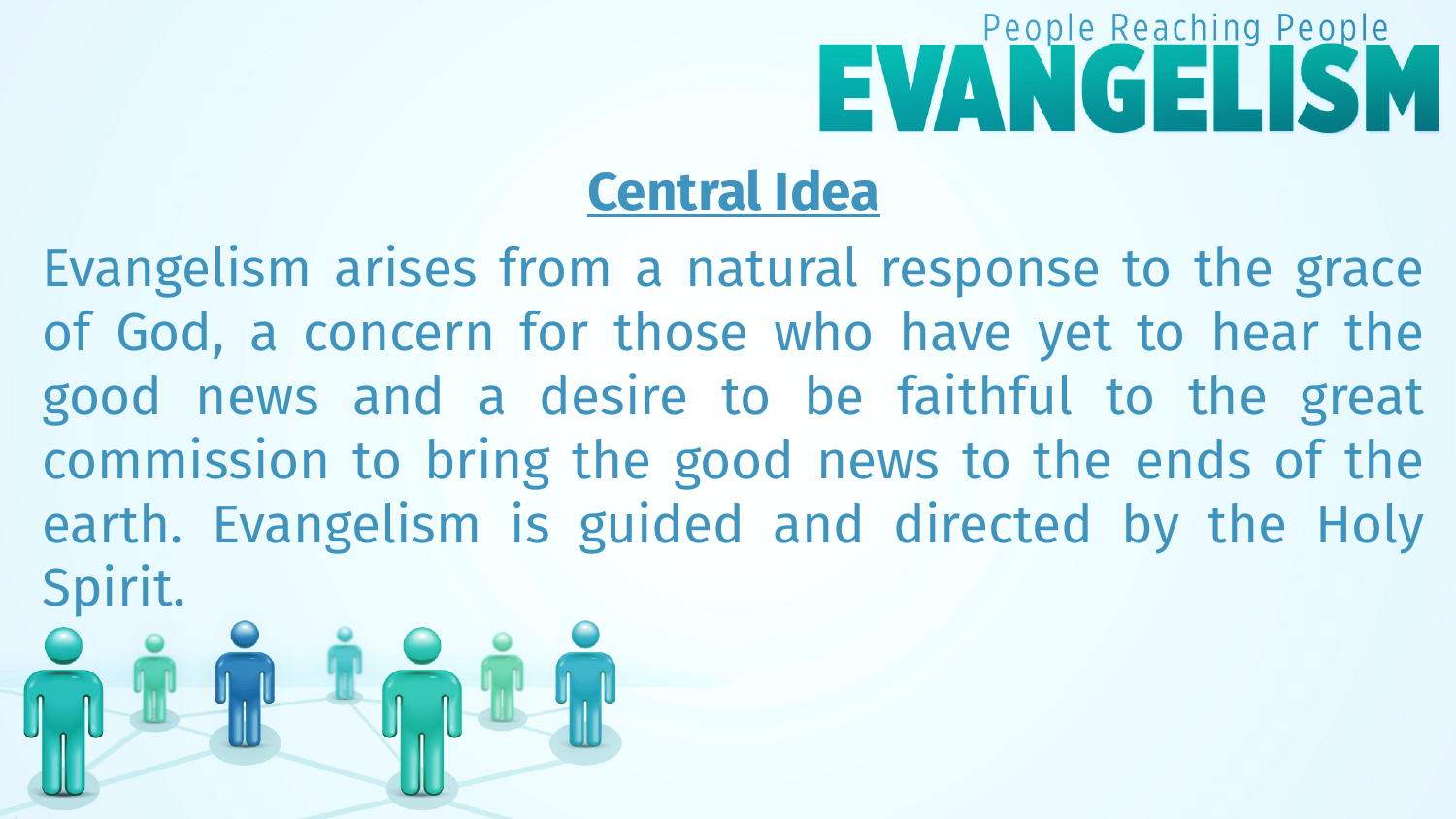

Central Idea
Evangelism arises from a natural response to the grace of God, a concern for those who have yet to hear the good news and a desire to be faithful to the great commission to bring the good news to the ends of the earth. Evangelism is guided and directed by the Holy Spirit.